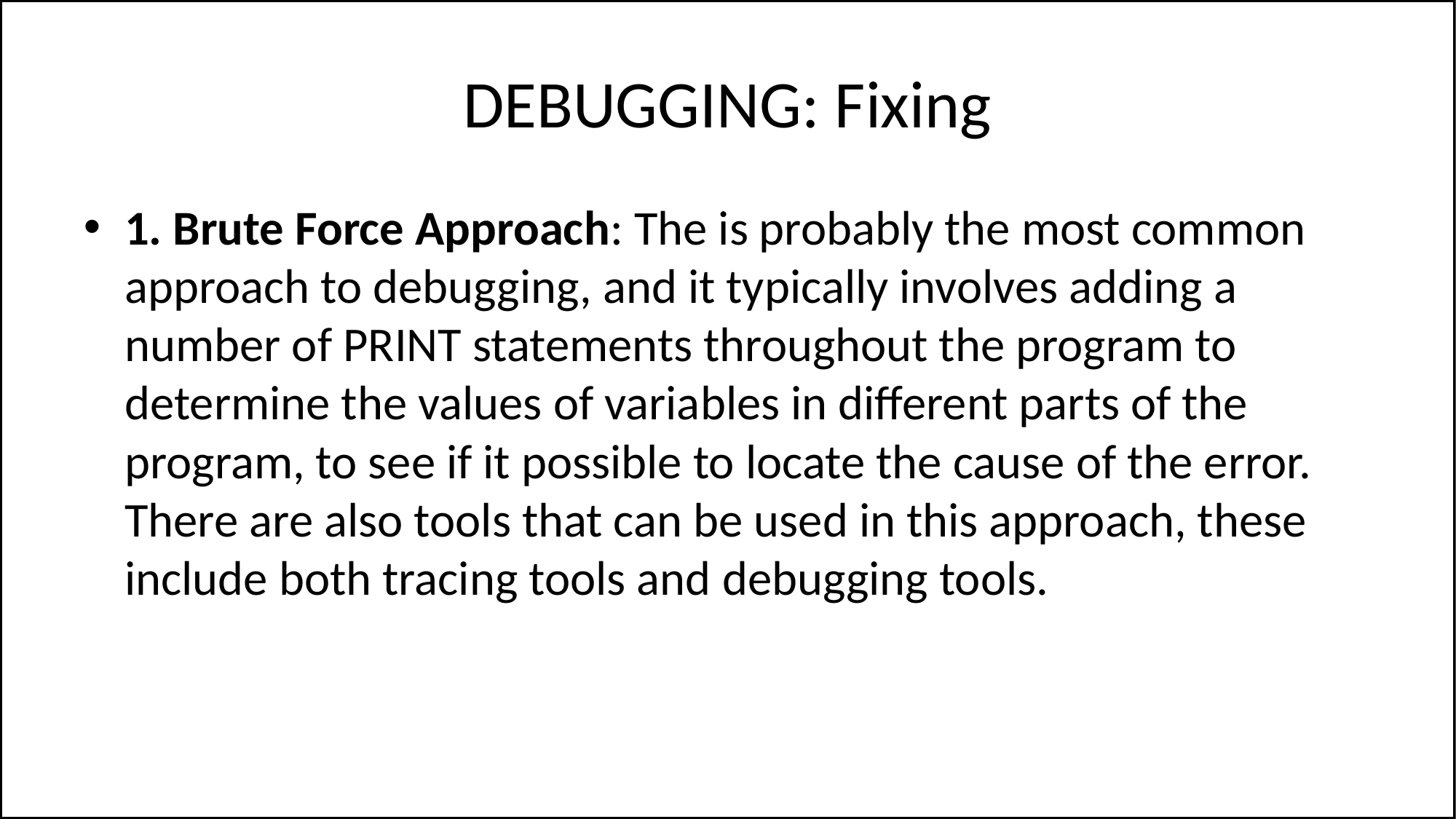

# DEBUGGING: Fixing
1. Brute Force Approach: The is probably the most common approach to debugging, and it typically involves adding a number of PRINT statements throughout the program to determine the values of variables in different parts of the program, to see if it possible to locate the cause of the error. There are also tools that can be used in this approach, these include both tracing tools and debugging tools.